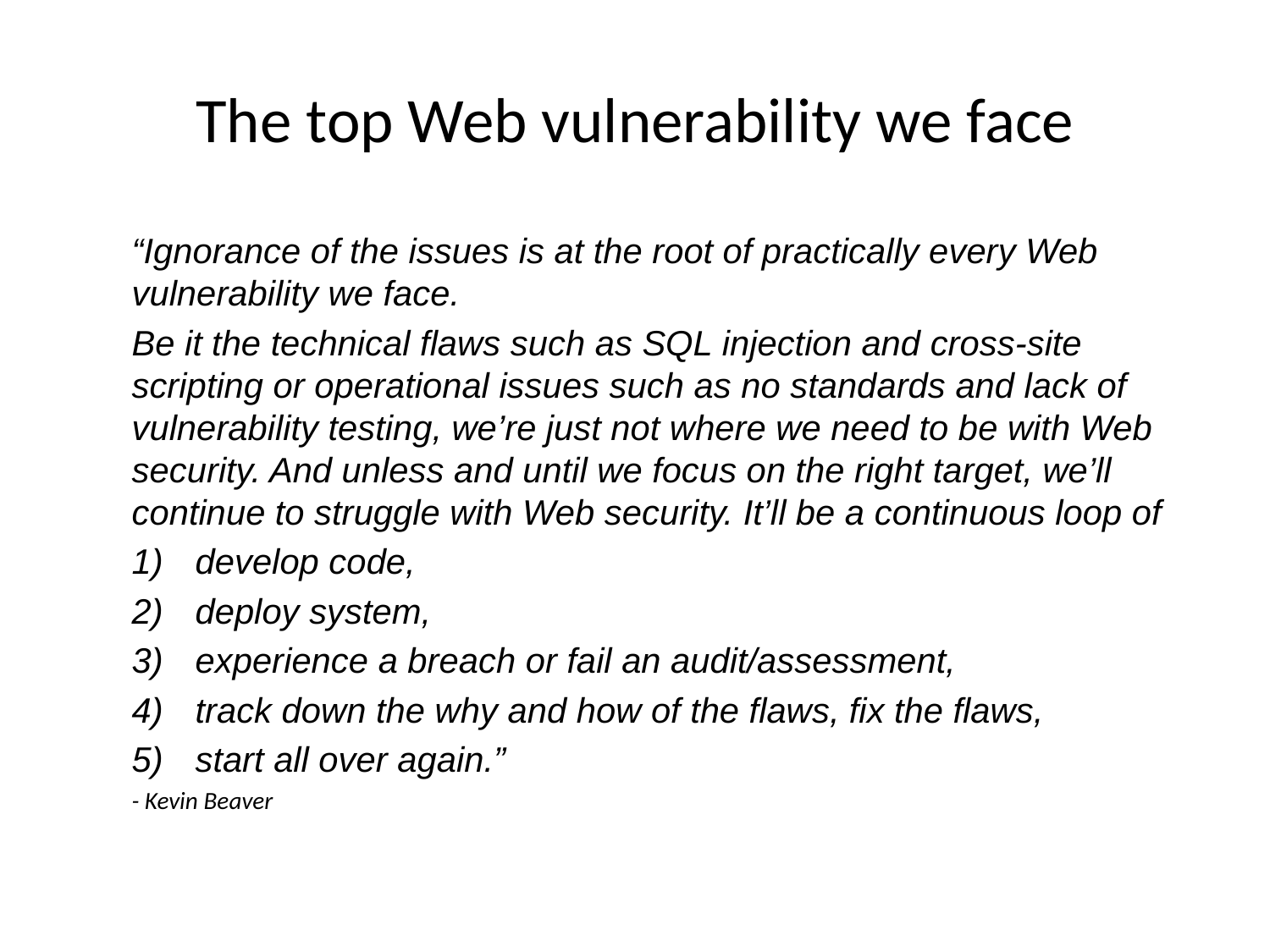

# The top Web vulnerability we face
“Ignorance of the issues is at the root of practically every Web vulnerability we face.
Be it the technical flaws such as SQL injection and cross-site scripting or operational issues such as no standards and lack of vulnerability testing, we’re just not where we need to be with Web security. And unless and until we focus on the right target, we’ll continue to struggle with Web security. It’ll be a continuous loop of
develop code,
deploy system,
experience a breach or fail an audit/assessment,
track down the why and how of the flaws, fix the flaws,
start all over again.”
- Kevin Beaver